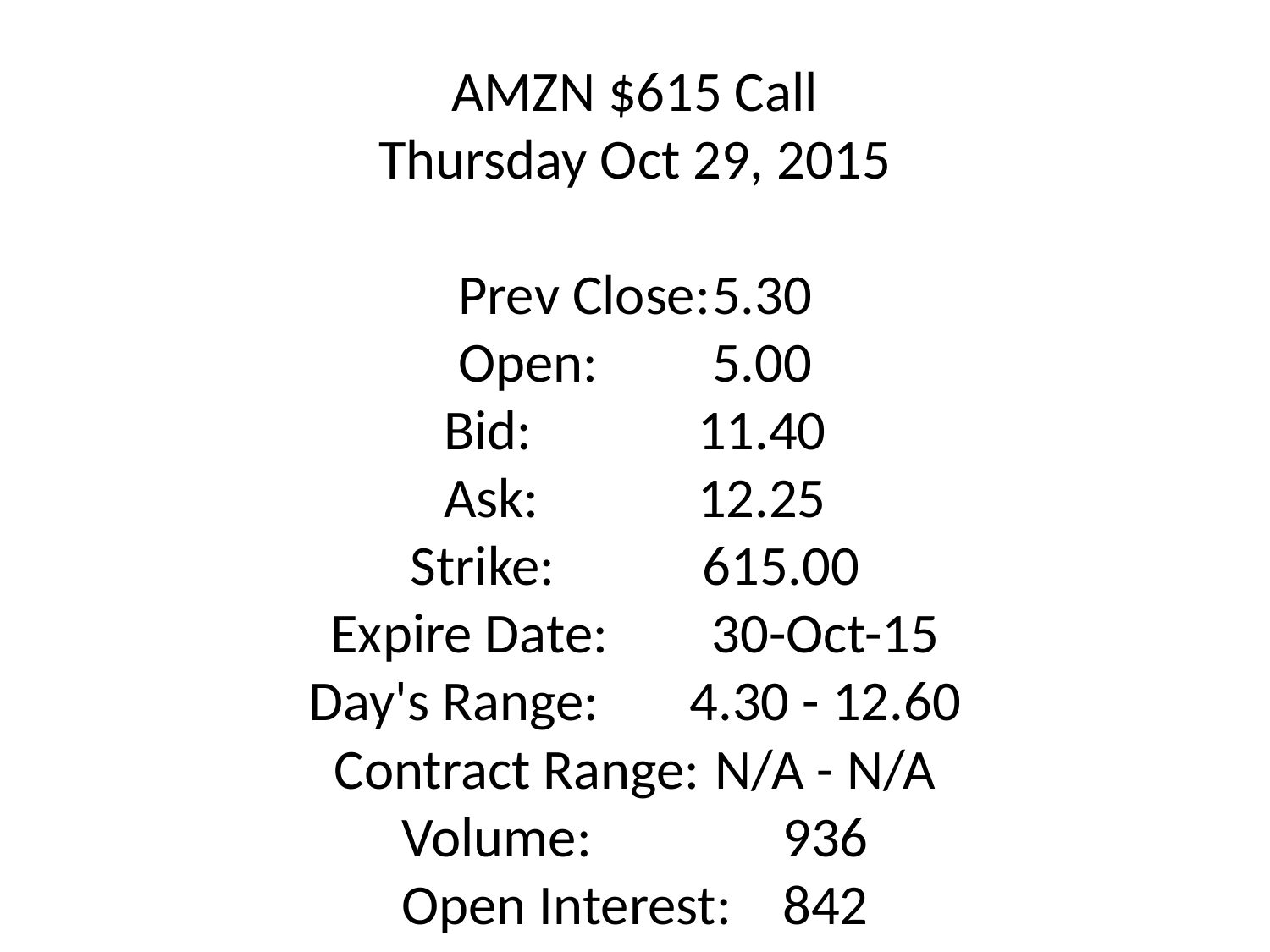

# AMZN $615 Call Thursday Oct 29, 2015 Prev Close:	5.30 Open:	5.00 Bid:		11.40 Ask:		12.25 Strike:	   615.00 Expire Date:	30-Oct-15 Day's Range:	4.30 - 12.60 Contract Range:	N/A - N/A Volume:		936 Open Interest:	842